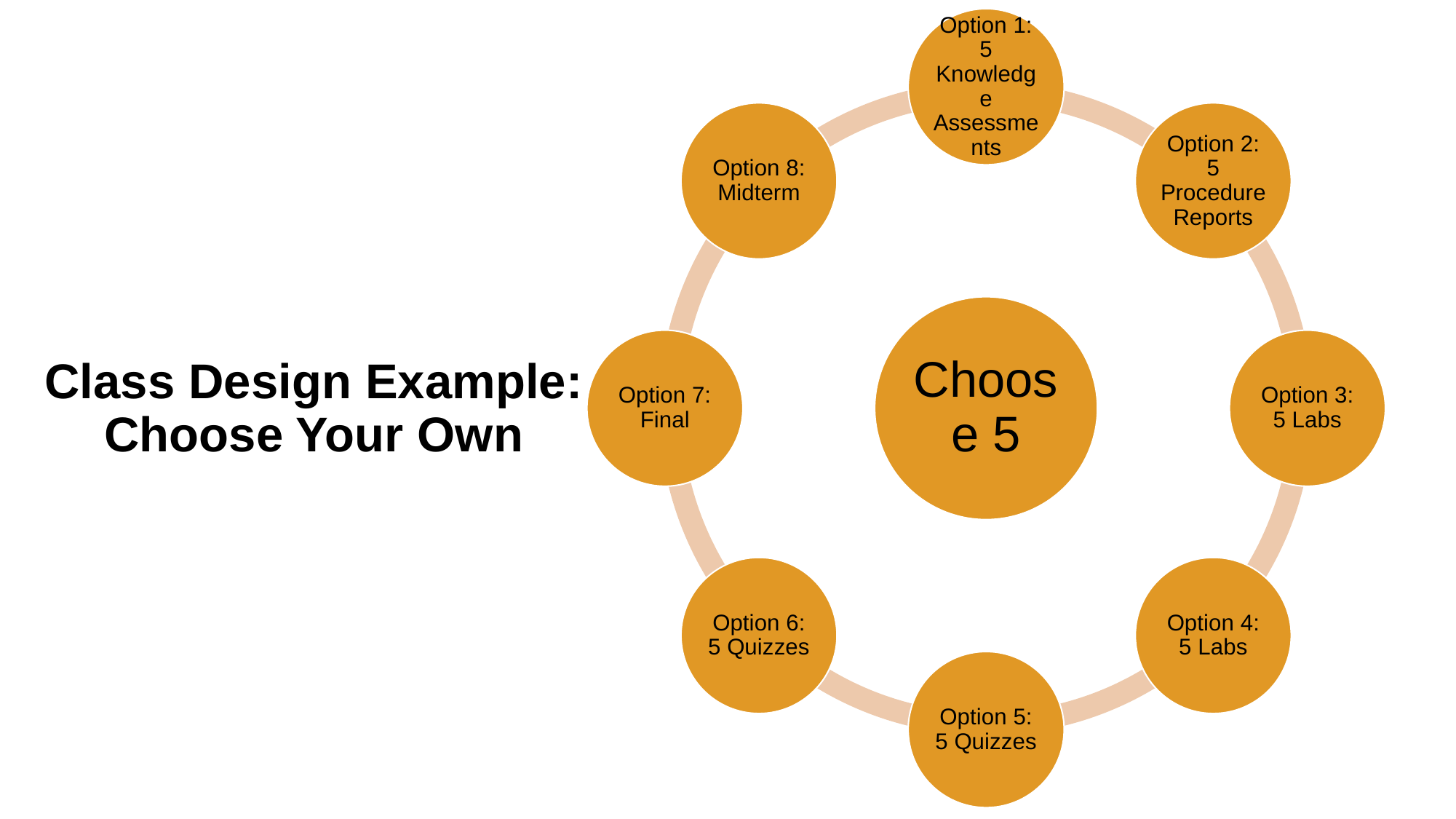

Choose 5
Option 1: 5 Knowledge Assessments
Option 2: 5 Procedure Reports
Option 3: 5 Labs
Option 4: 5 Labs
Option 5: 5 Quizzes
Option 6: 5 Quizzes
Option 7: Final
Option 8: Midterm
# Class Design Example: Choose Your Own